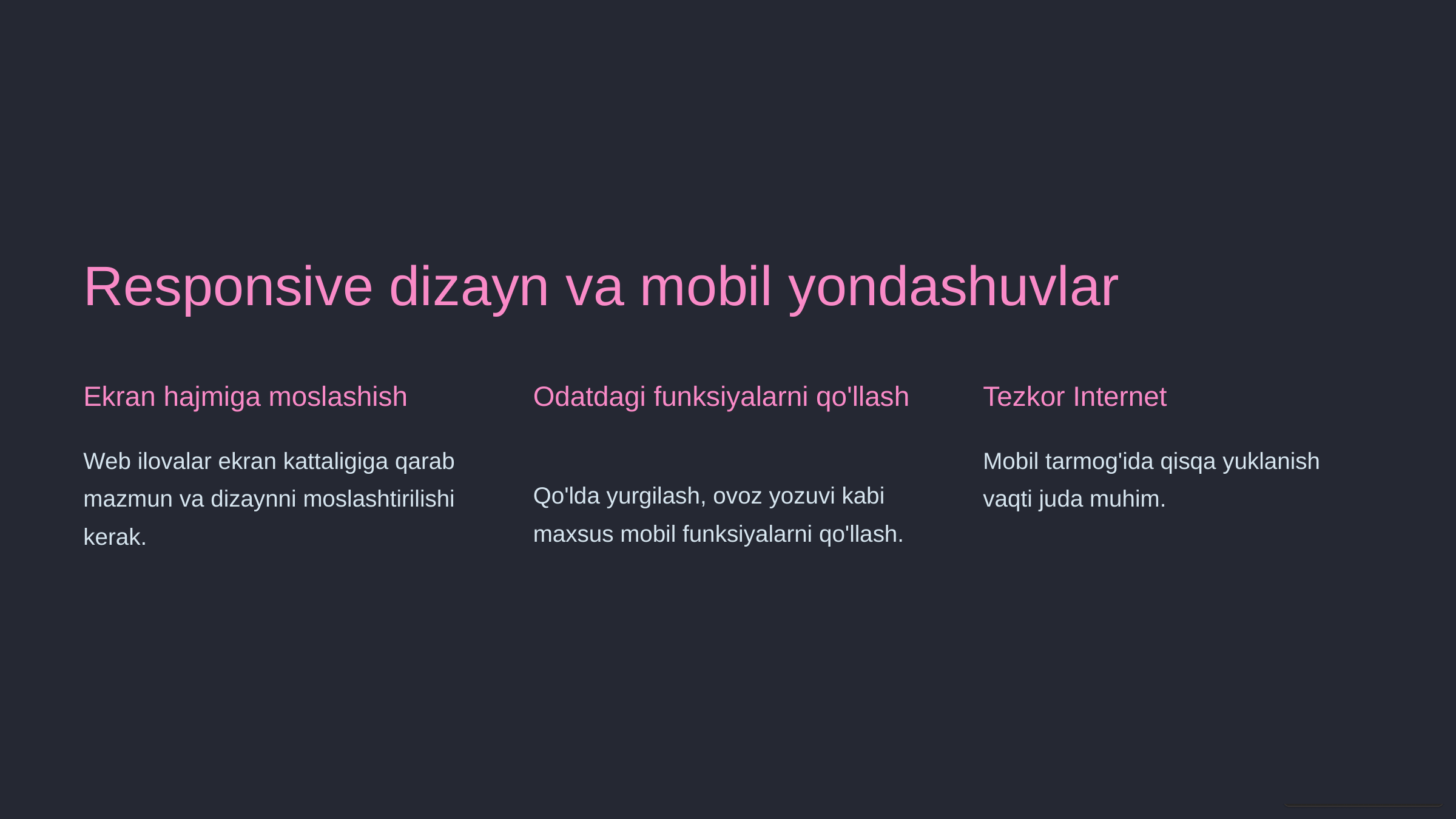

Responsive dizayn va mobil yondashuvlar
Ekran hajmiga moslashish
Odatdagi funksiyalarni qo'llash
Tezkor Internet
Web ilovalar ekran kattaligiga qarab mazmun va dizaynni moslashtirilishi kerak.
Mobil tarmog'ida qisqa yuklanish vaqti juda muhim.
Qo'lda yurgilash, ovoz yozuvi kabi maxsus mobil funksiyalarni qo'llash.